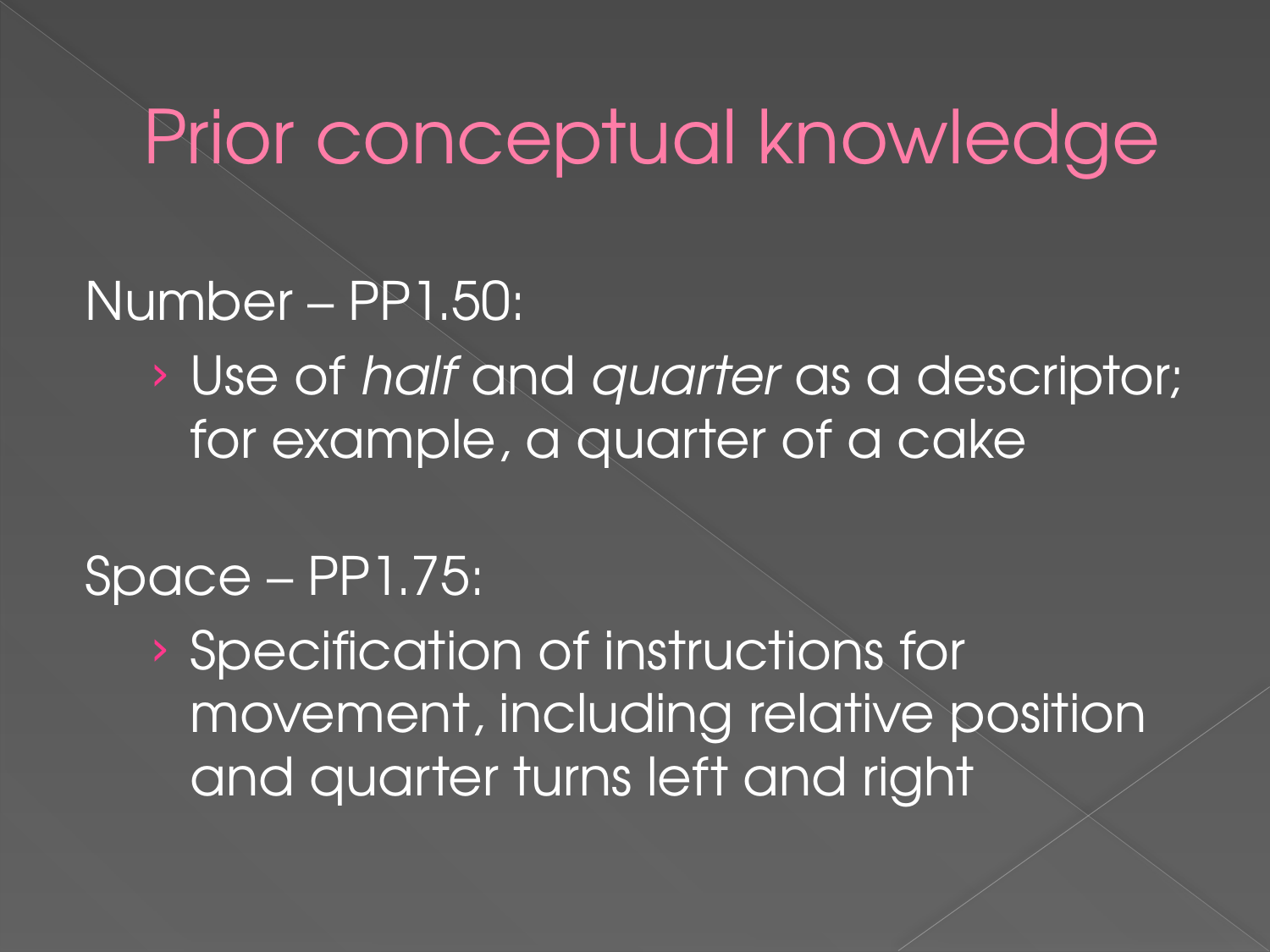

# Prior conceptual knowledge
Number – PP1.50:
Use of half and quarter as a descriptor; for example, a quarter of a cake
Space – PP1.75:
Specification of instructions for movement, including relative position and quarter turns left and right